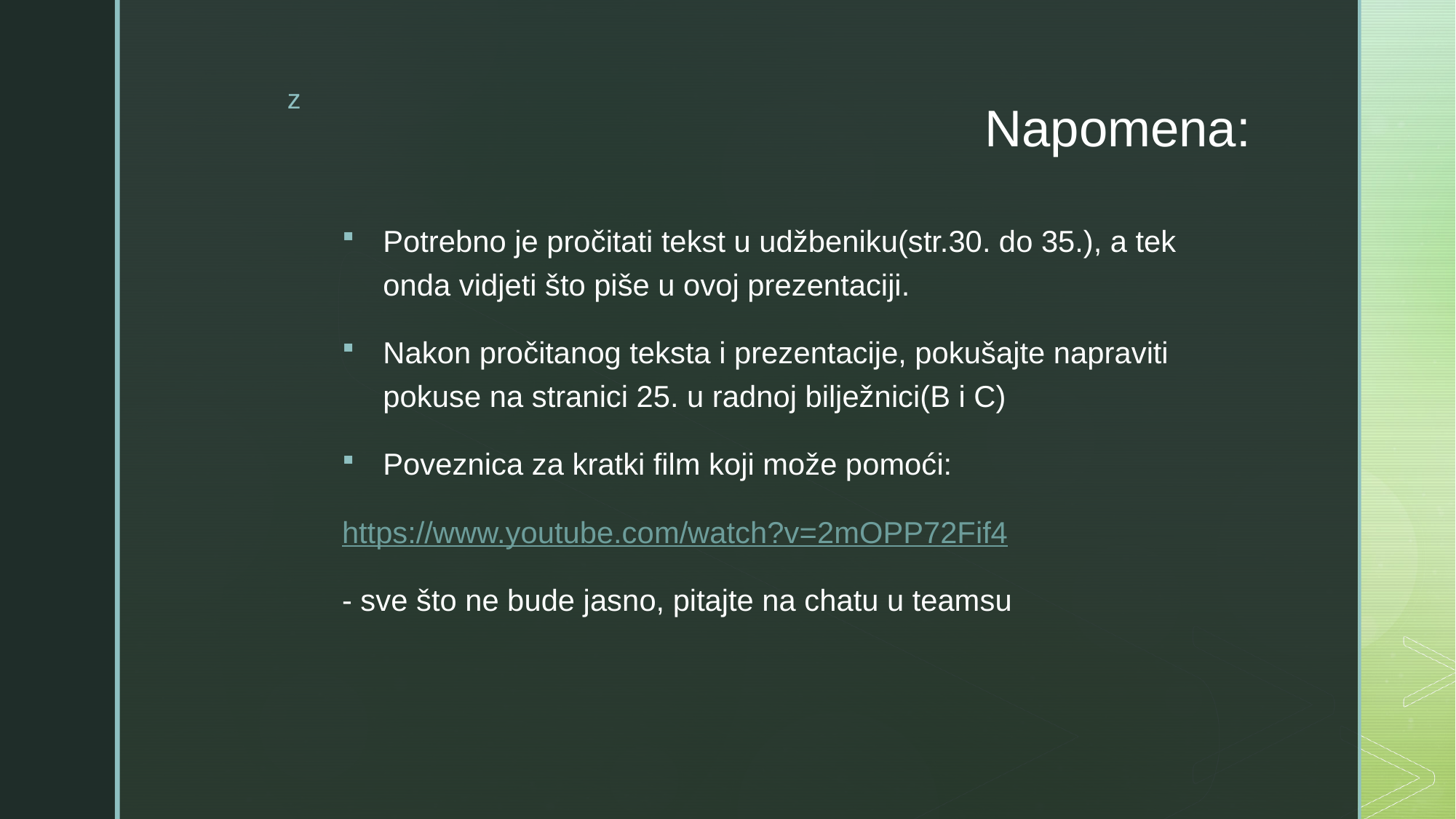

# Napomena:
Potrebno je pročitati tekst u udžbeniku(str.30. do 35.), a tek onda vidjeti što piše u ovoj prezentaciji.
Nakon pročitanog teksta i prezentacije, pokušajte napraviti pokuse na stranici 25. u radnoj bilježnici(B i C)
Poveznica za kratki film koji može pomoći:
https://www.youtube.com/watch?v=2mOPP72Fif4
- sve što ne bude jasno, pitajte na chatu u teamsu